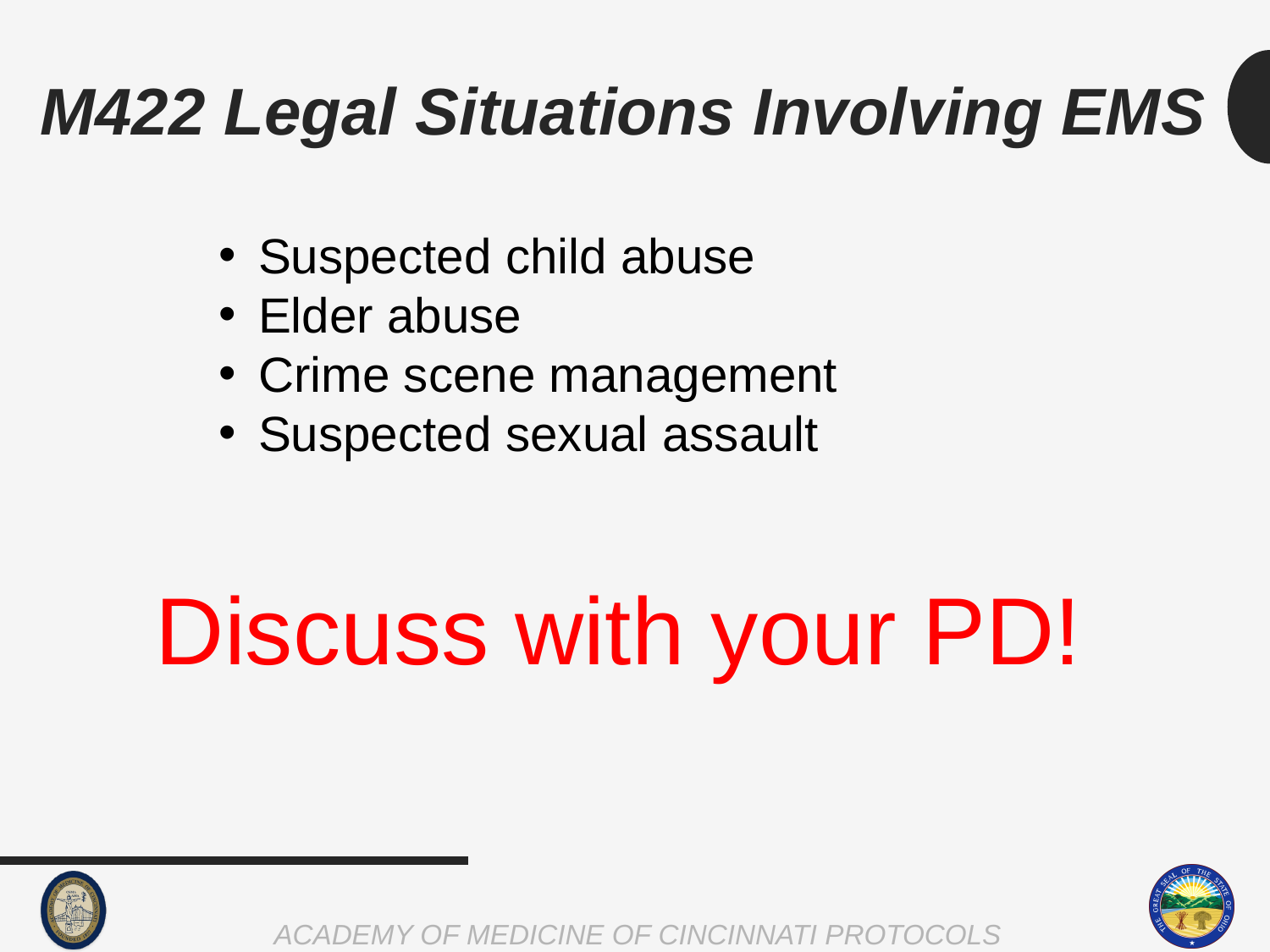

# M422 Legal Situations Involving EMS
Suspected child abuse
Elder abuse
Crime scene management
Suspected sexual assault
Discuss with your PD!